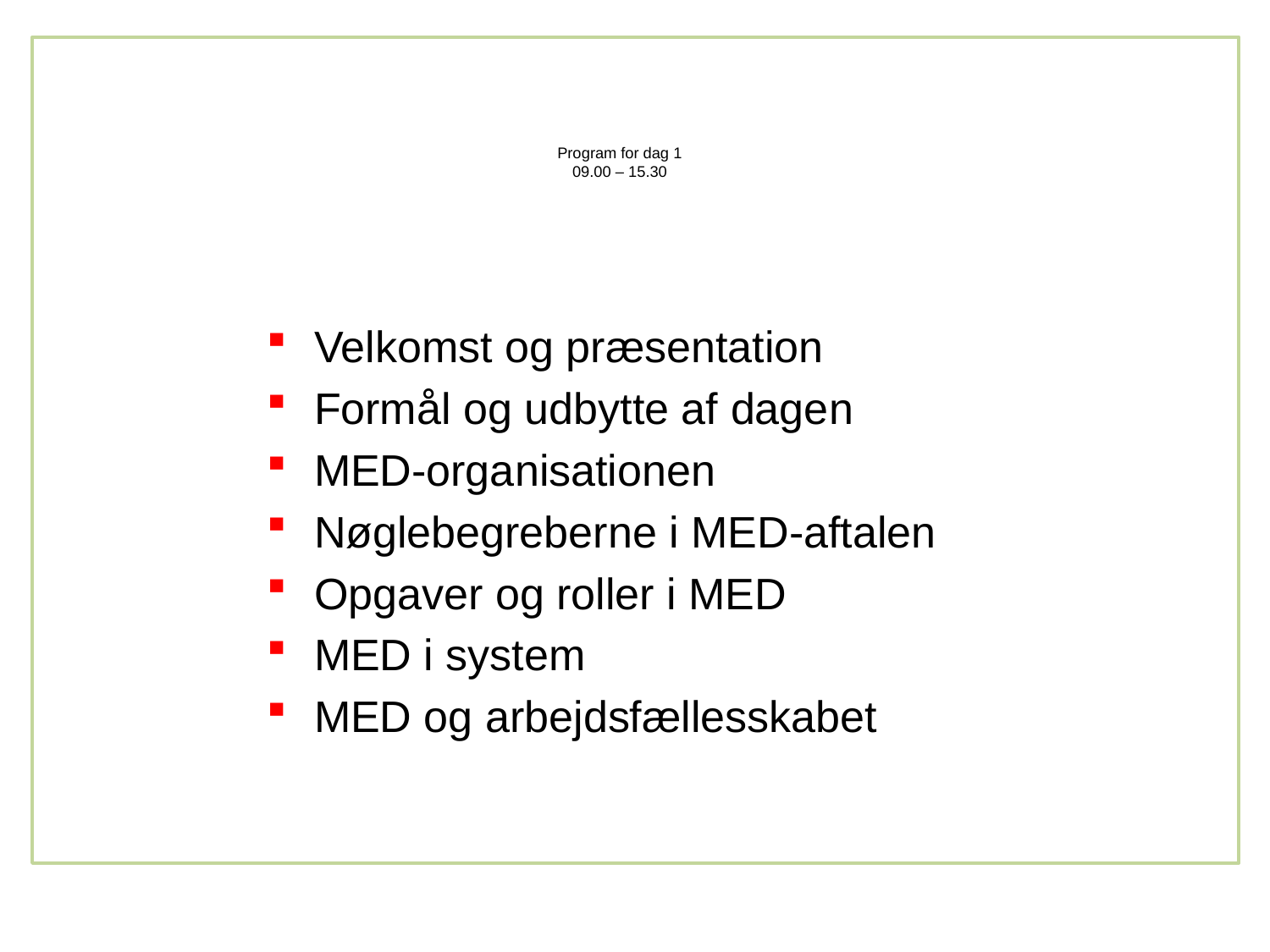

# Program for dag 1 09.00 – 15.30
Velkomst og præsentation
Formål og udbytte af dagen
MED-organisationen
Nøglebegreberne i MED-aftalen
Opgaver og roller i MED
MED i system
MED og arbejdsfællesskabet